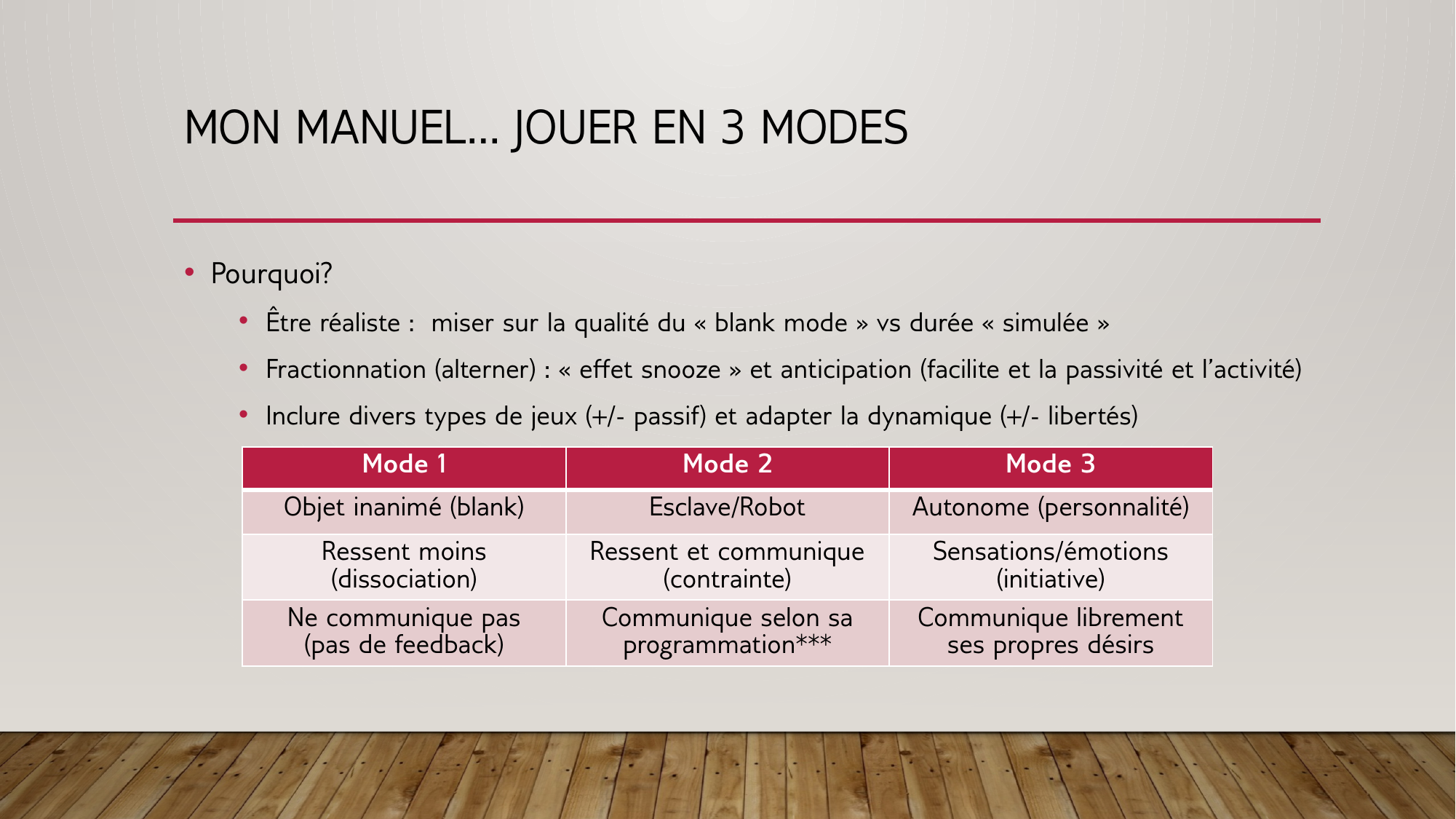

# Mon manuel… Jouer en 3 modes
Pourquoi?
Être réaliste :  miser sur la qualité du « blank mode » vs durée « simulée »
Fractionnation (alterner) : « effet snooze » et anticipation (facilite et la passivité et l’activité)
Inclure divers types de jeux (+/- passif) et adapter la dynamique (+/- libertés)

| Mode 1 | Mode 2 | Mode 3 |
| --- | --- | --- |
| Objet inanimé (blank) | Esclave/Robot | Autonome (personnalité) |
| Ressent moins (dissociation) | Ressent et communique (contrainte) | Sensations/émotions (initiative) |
| Ne communique pas (pas de feedback) | Communique selon sa programmation\*\*\* | Communique librement ses propres désirs |